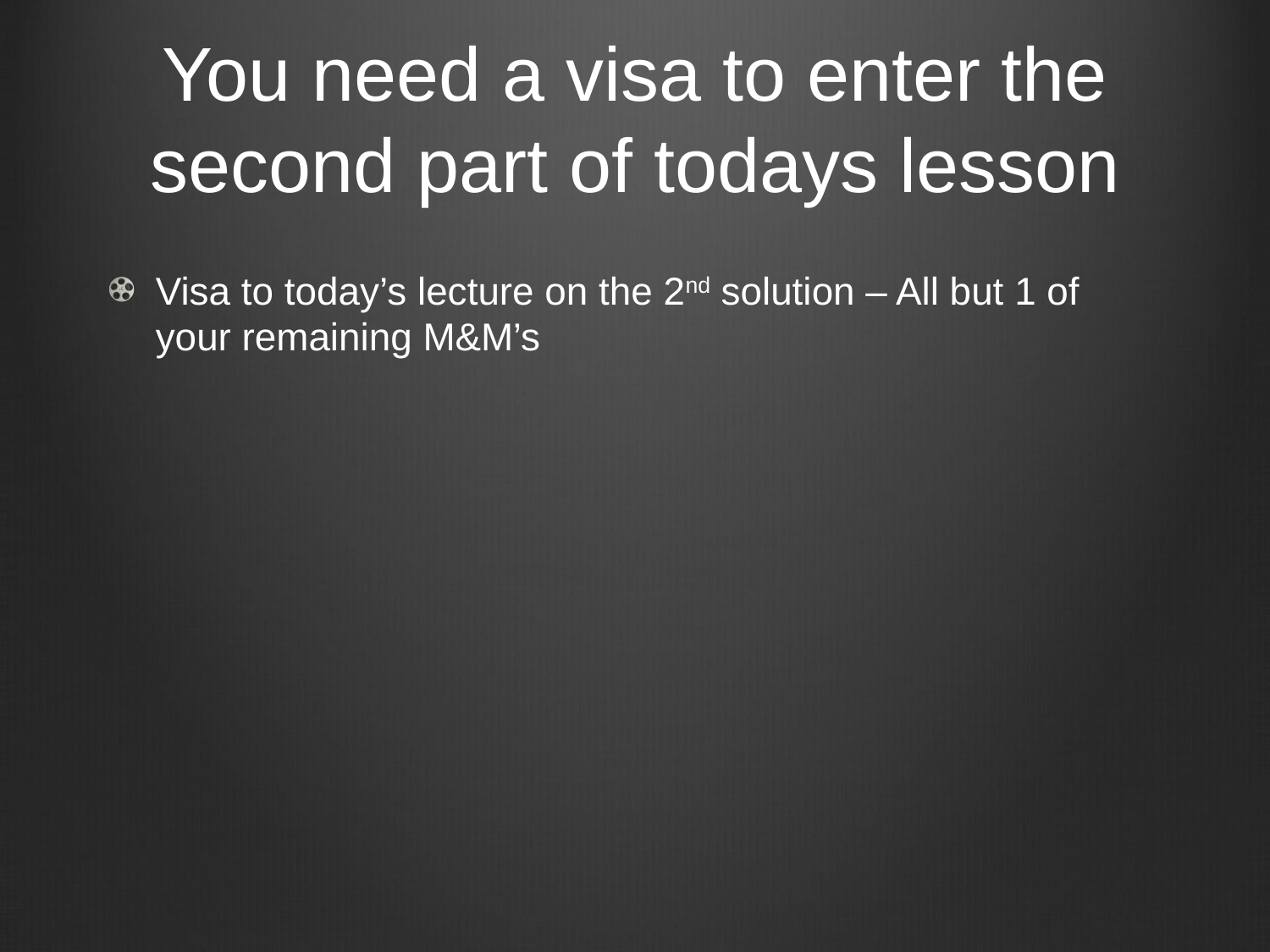

# You need a visa to enter the second part of todays lesson
Visa to today’s lecture on the 2nd solution – All but 1 of your remaining M&M’s